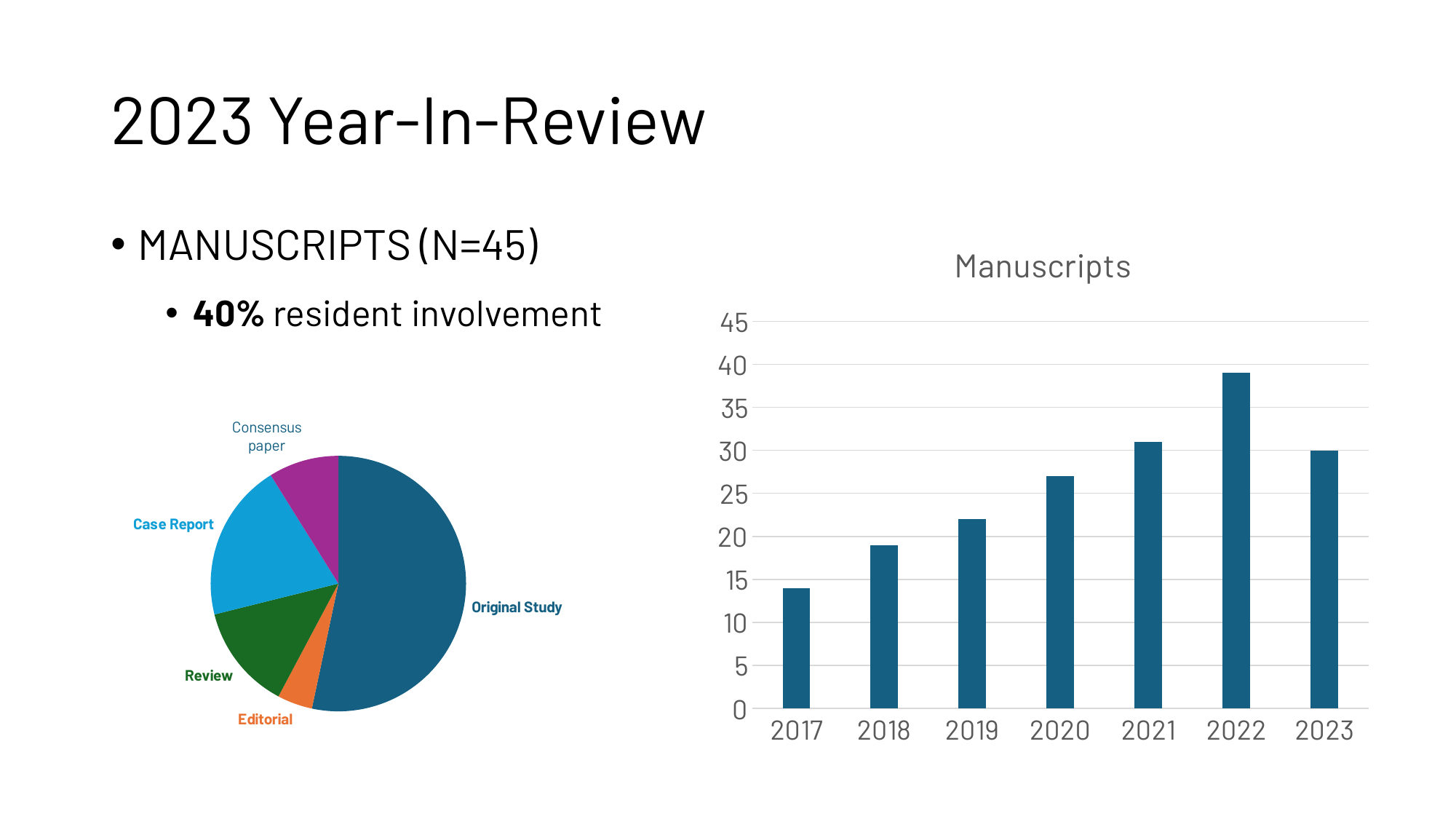

# 2023 Year-In-Review
MANUSCRIPTS (N=45)
40% resident involvement

### Chart: Manuscripts

| Category |  |
|---|---|
| 2017 | 14.0 |
| 2018 | 19.0 |
| 2019 | 22.0 |
| 2020 | 27.0 |
| 2021 | 31.0 |
| 2022 | 39.0 |
| 2023 | 30.0 |

### Chart

| Category |  |
|---|---|
| Original Study | 24.0 |
| Editorial | 2.0 |
| Review | 6.0 |
| Case Report | 9.0 |
| Consensus | 4.0 |